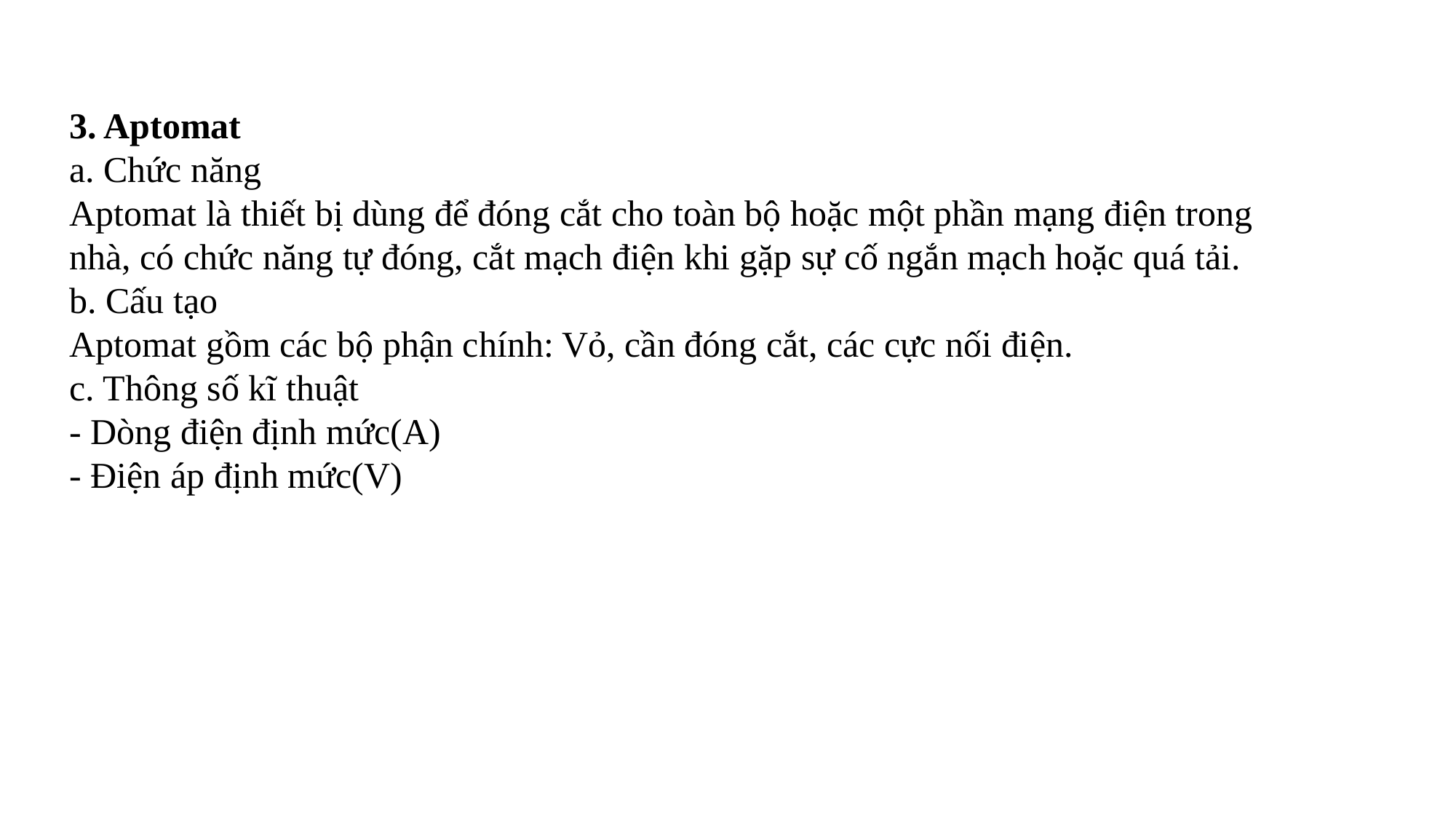

3. Aptomat
a. Chức năng
Aptomat là thiết bị dùng để đóng cắt cho toàn bộ hoặc một phần mạng điện trong nhà, có chức năng tự đóng, cắt mạch điện khi gặp sự cố ngắn mạch hoặc quá tải.
b. Cấu tạo
Aptomat gồm các bộ phận chính: Vỏ, cần đóng cắt, các cực nối điện.
c. Thông số kĩ thuật
- Dòng điện định mức(A)
- Điện áp định mức(V)